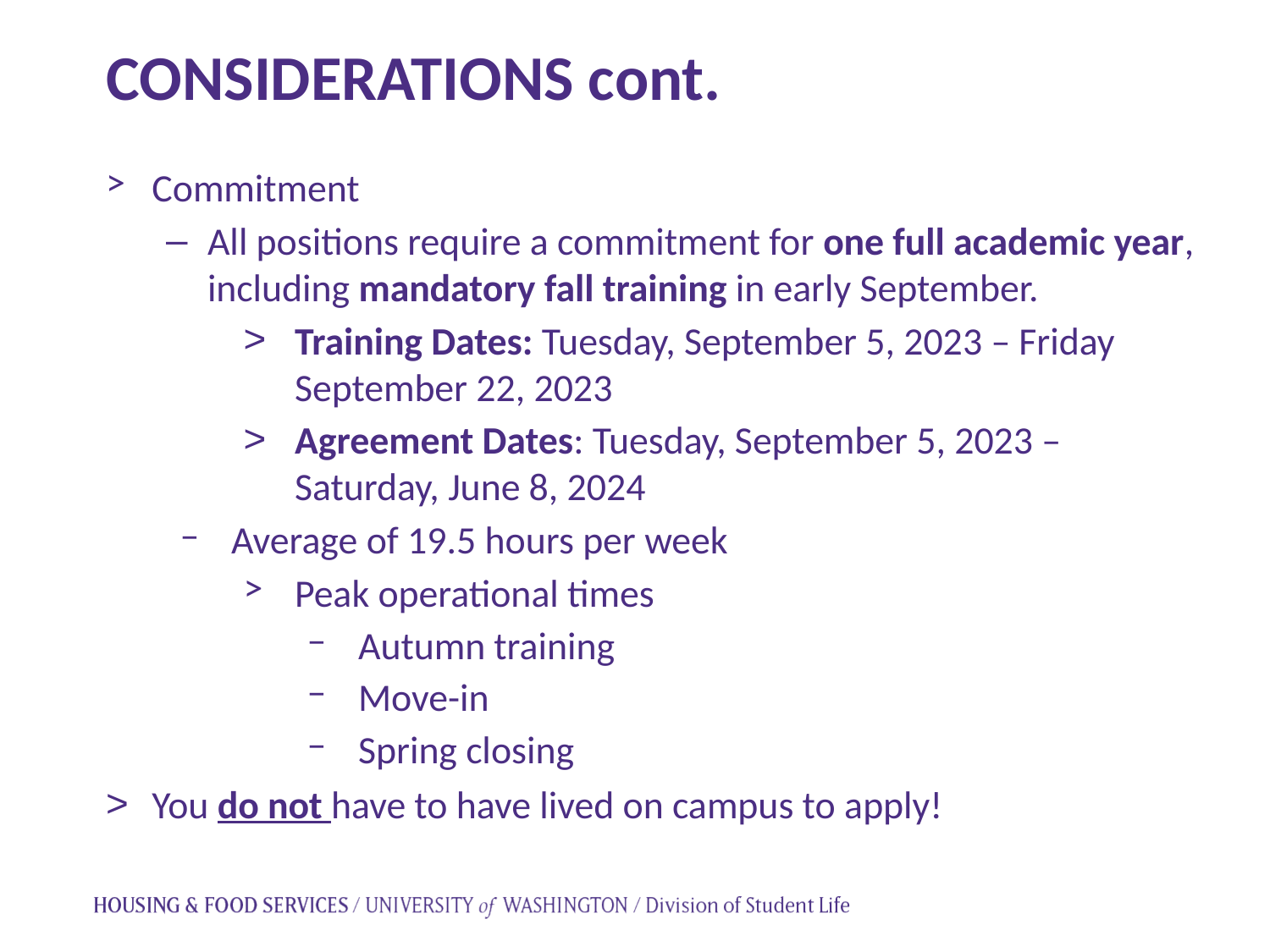

CONSIDERATIONS cont.
Commitment
All positions require a commitment for one full academic year, including mandatory fall training in early September.
Training Dates: Tuesday, September 5, 2023 – Friday September 22, 2023
Agreement Dates: Tuesday, September 5, 2023 – Saturday, June 8, 2024
Average of 19.5 hours per week
Peak operational times
Autumn training
Move-in
Spring closing
You do not have to have lived on campus to apply!